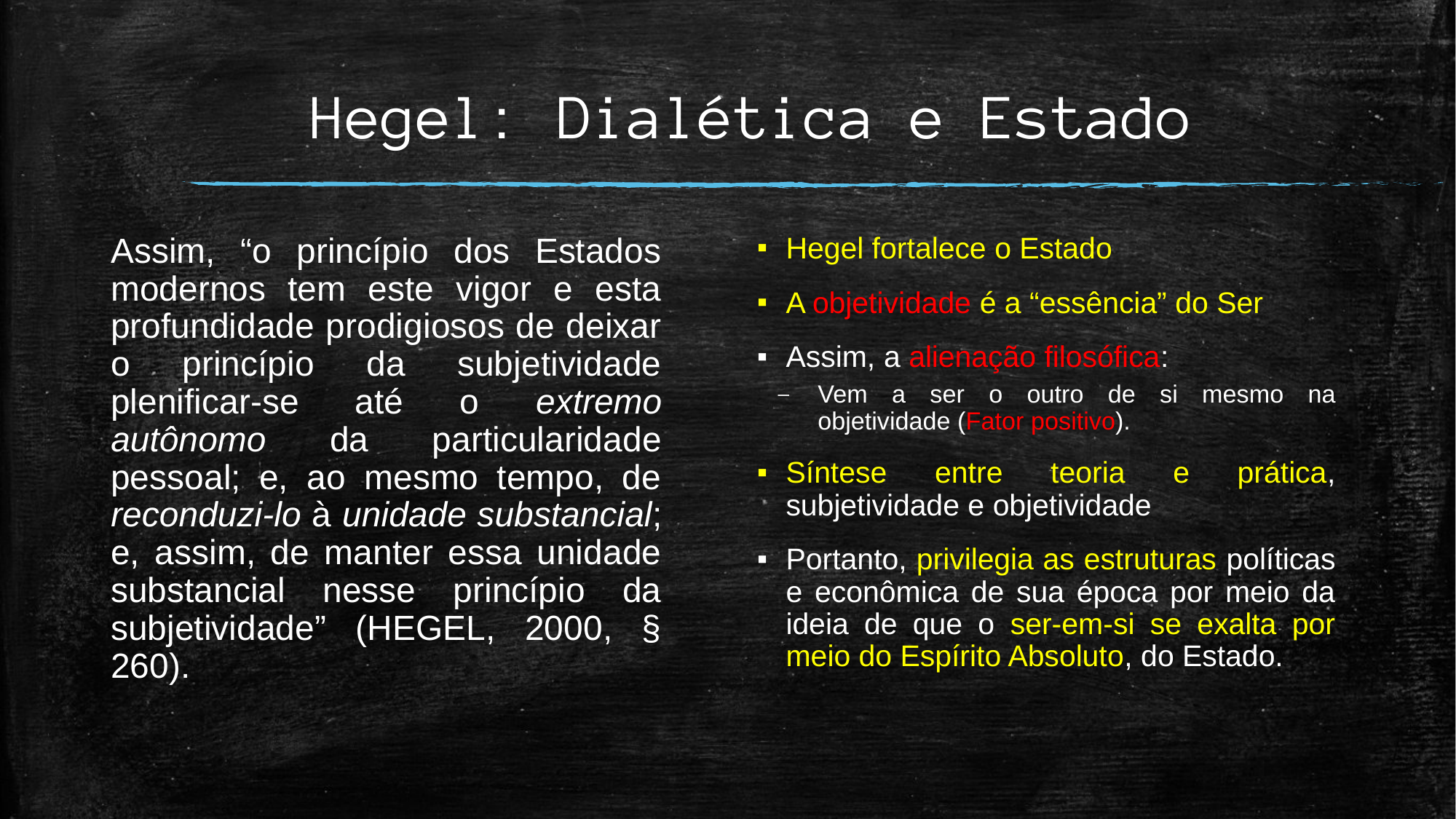

# Hegel: Dialética e Estado
Assim, “o princípio dos Estados modernos tem este vigor e esta profundidade prodigiosos de deixar o princípio da subjetividade plenificar-se até o extremo autônomo da particularidade pessoal; e, ao mesmo tempo, de reconduzi-lo à unidade substancial; e, assim, de manter essa unidade substancial nesse princípio da subjetividade” (HEGEL, 2000, § 260).
Hegel fortalece o Estado
A objetividade é a “essência” do Ser
Assim, a alienação filosófica:
Vem a ser o outro de si mesmo na objetividade (Fator positivo).
Síntese entre teoria e prática, subjetividade e objetividade
Portanto, privilegia as estruturas políticas e econômica de sua época por meio da ideia de que o ser-em-si se exalta por meio do Espírito Absoluto, do Estado.